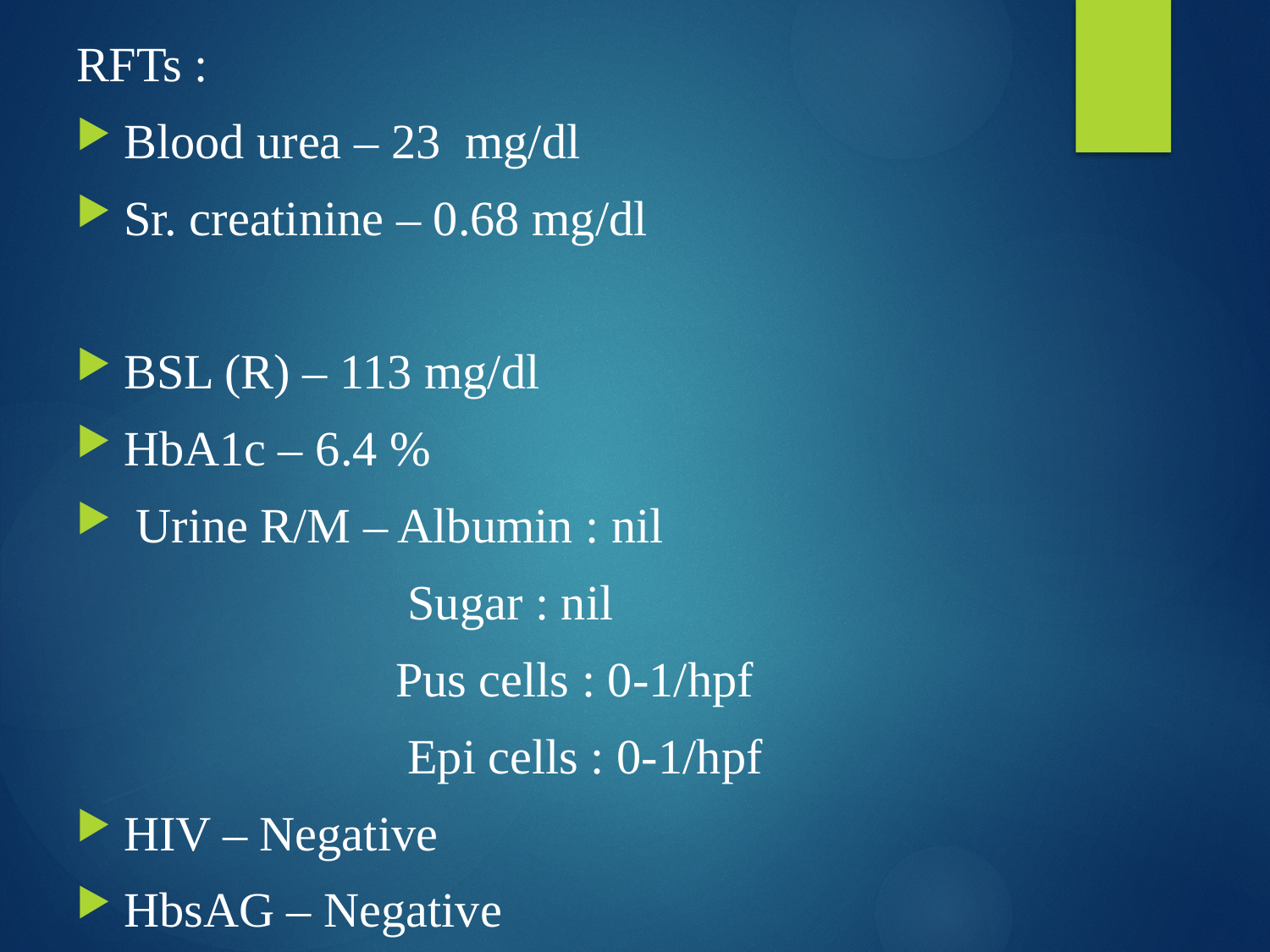

RFTs :
Blood urea – 23  mg/dl
Sr. creatinine – 0.68 mg/dl

BSL (R) – 113 mg/dl
HbA1c – 6.4 %
 Urine R/M – Albumin : nil
                           Sugar : nil
                          Pus cells : 0-1/hpf
                           Epi cells : 0-1/hpf
HIV – Negative
HbsAG – Negative